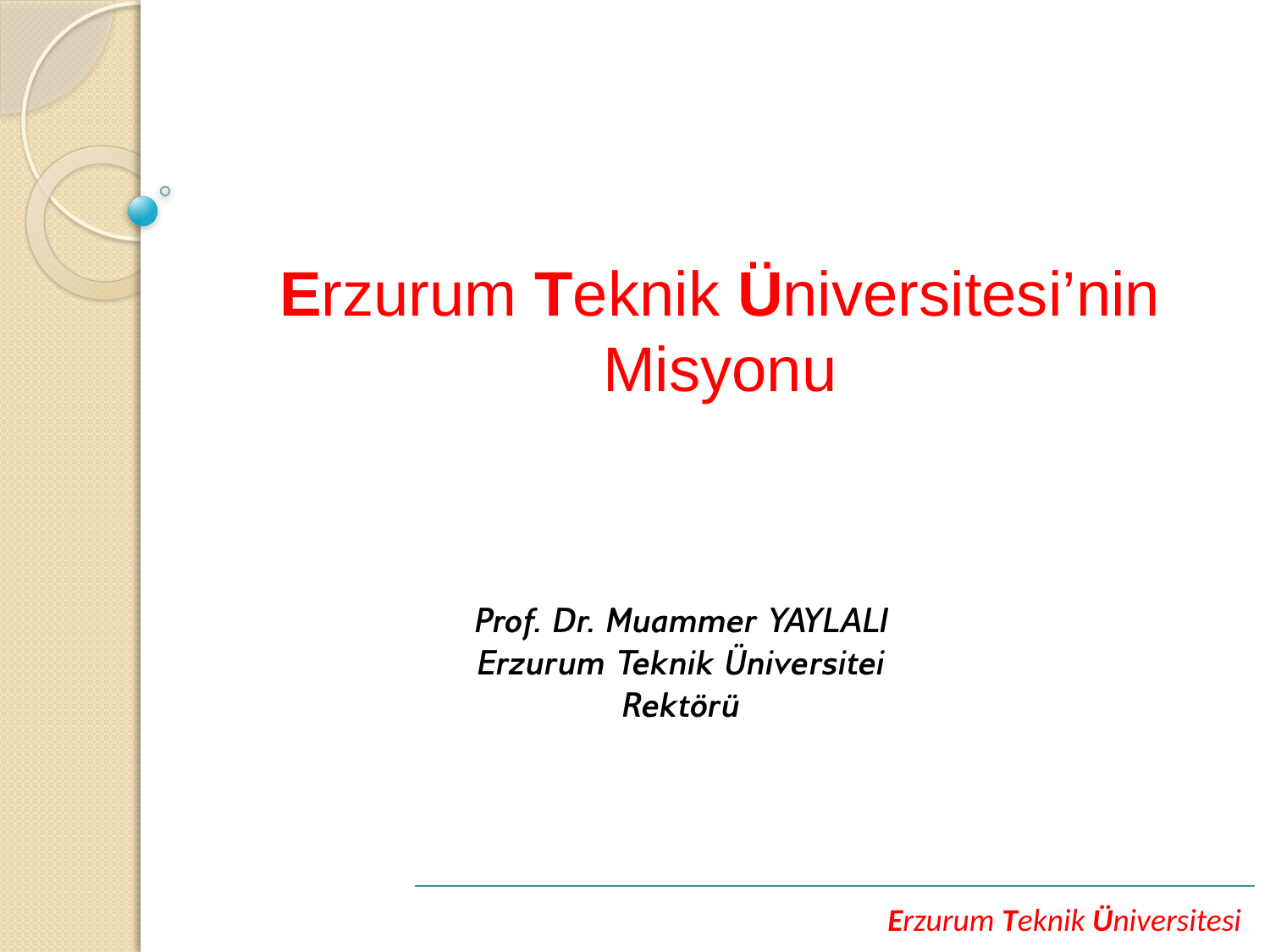

# Erzurum Teknik Üniversitesi’nin Misyonu
Prof. Dr. Muammer YAYLALI
Erzurum Teknik Üniversitei
Rektörü